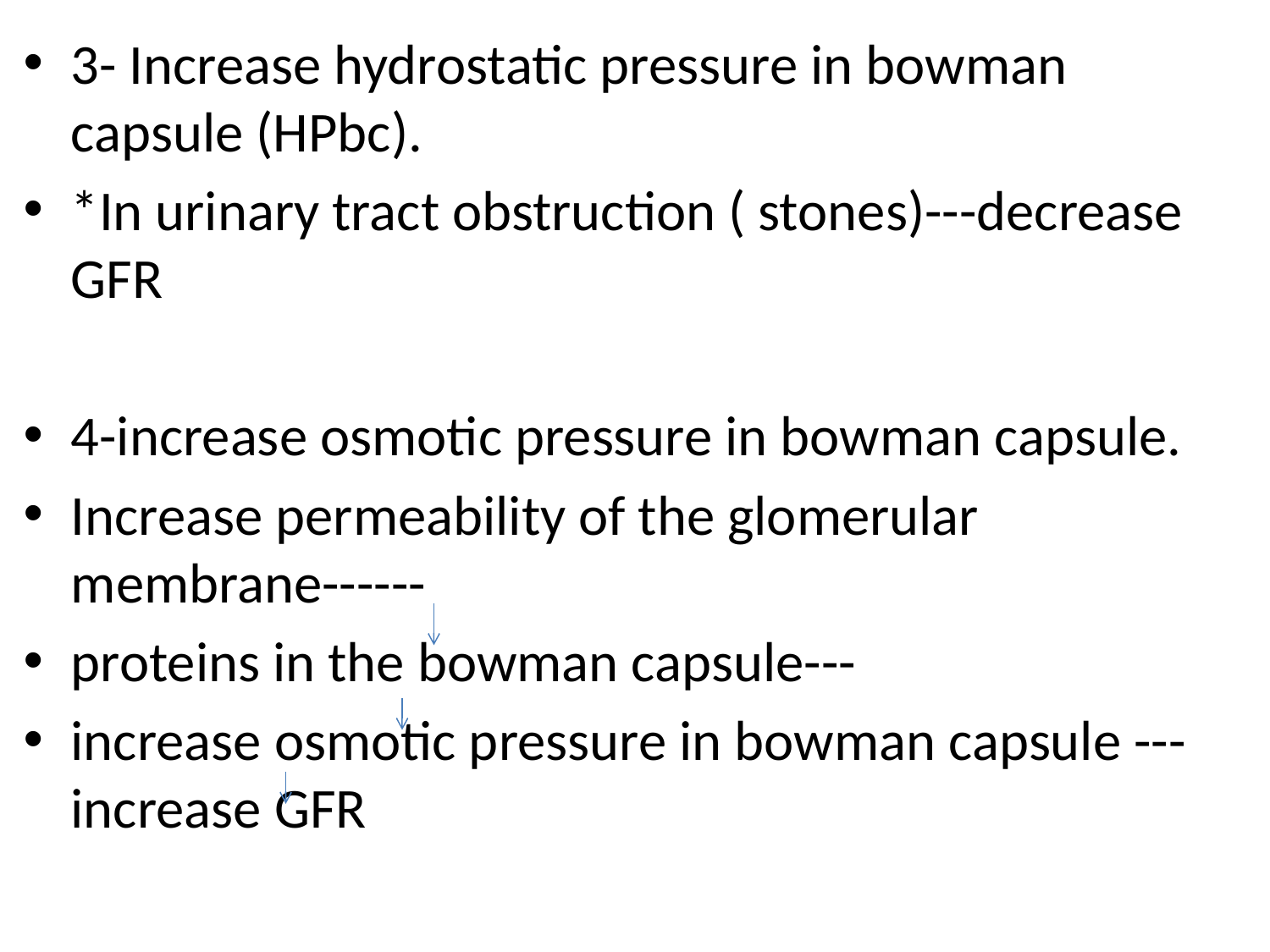

3- Increase hydrostatic pressure in bowman capsule (HPbc).
*In urinary tract obstruction ( stones)---decrease GFR

4-increase osmotic pressure in bowman capsule.
Increase permeability of the glomerular membrane------
proteins in the bowman capsule---
increase osmotic pressure in bowman capsule ---increase GFR
#